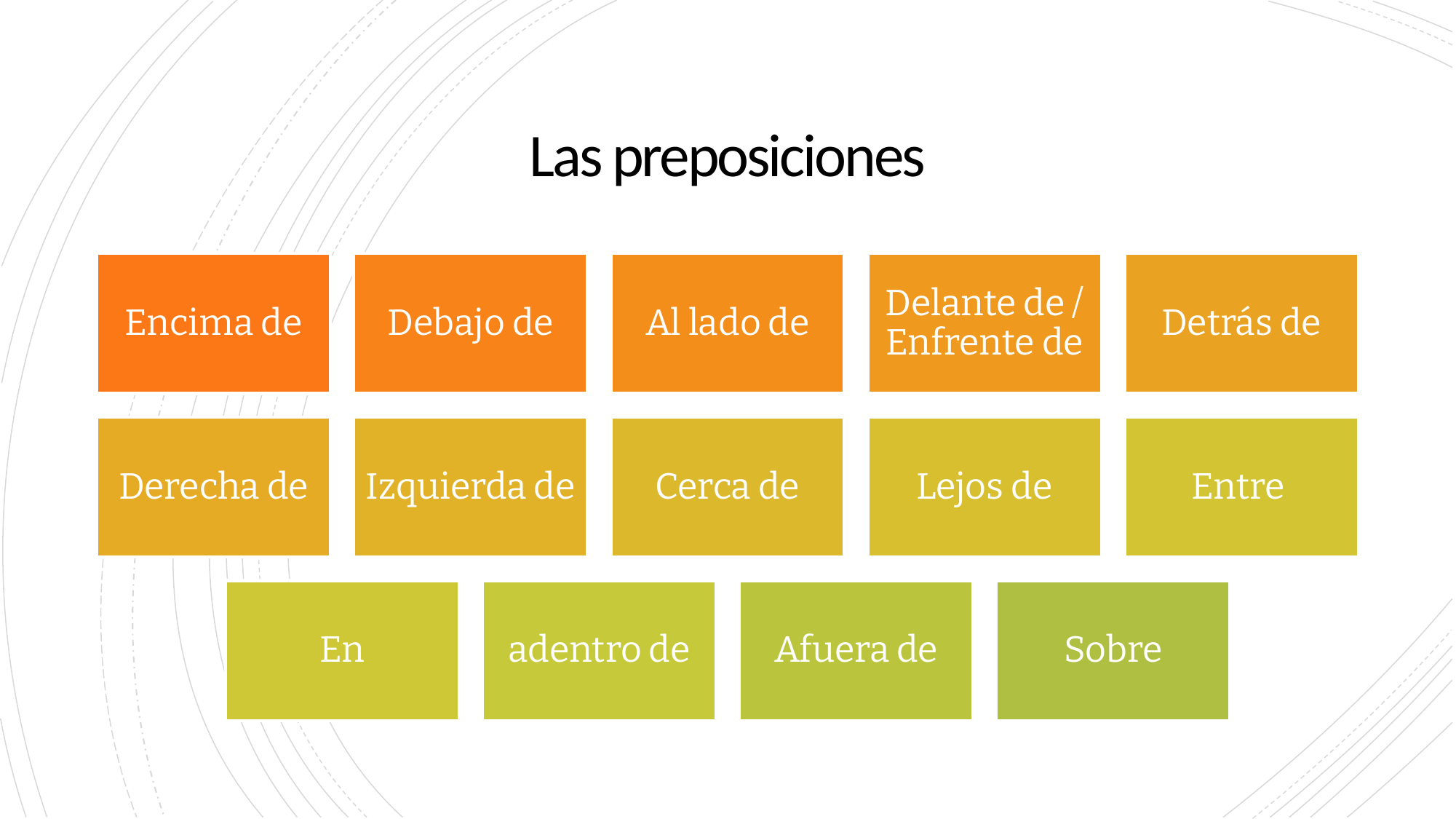

# Las preposiciones
Encima de
Debajo de
Al lado de
Delante de / Enfrente de
Detrás de
Derecha de
Izquierda de
Cerca de
Lejos de
Entre
En
adentro de
Afuera de
Sobre